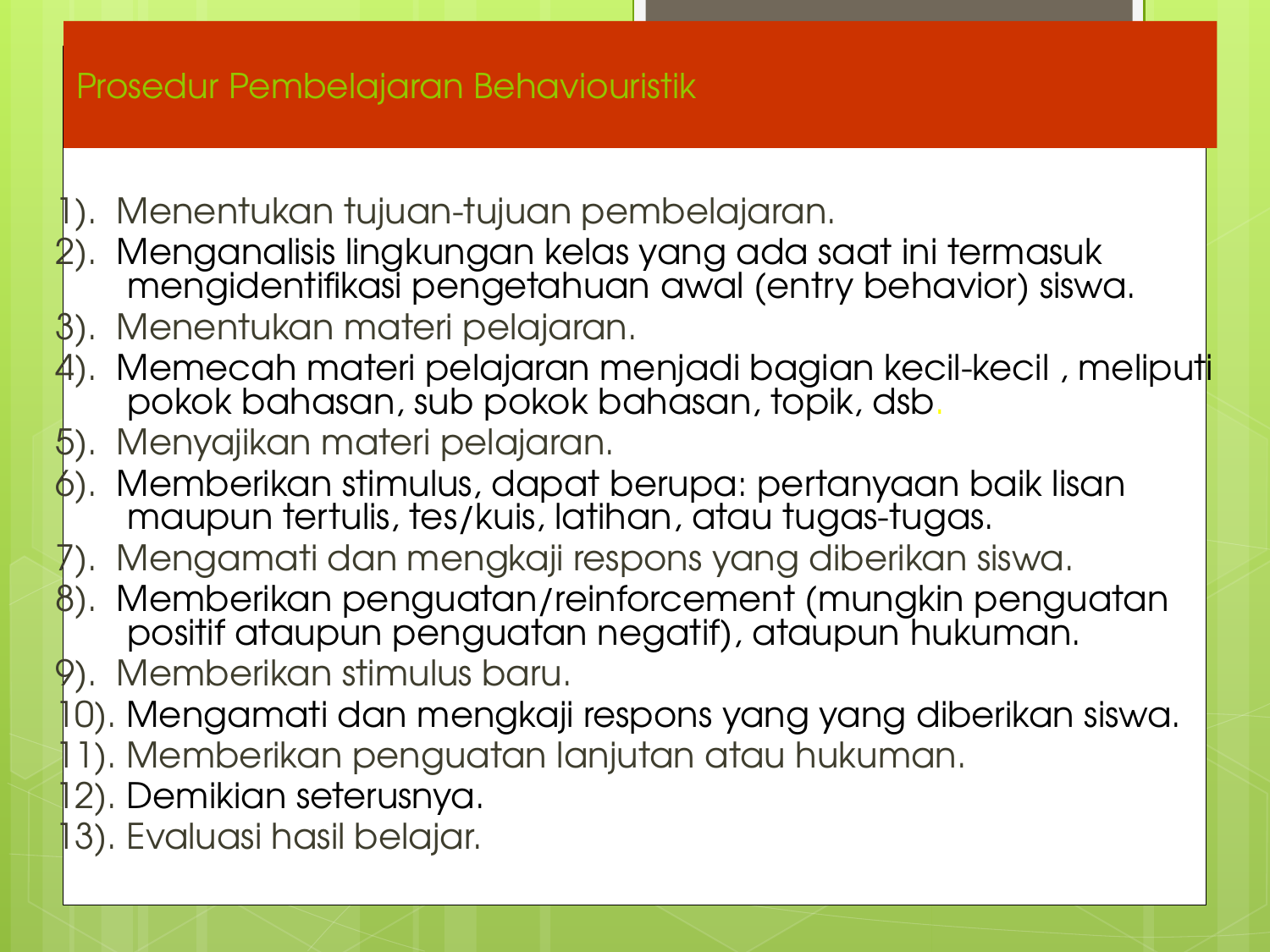

# Prosedur Pembelajaran Behaviouristik
1).  Menentukan tujuan-tujuan pembelajaran.
2).  Menganalisis lingkungan kelas yang ada saat ini termasuk mengidentifikasi pengetahuan awal (entry behavior) siswa.
3).  Menentukan materi pelajaran.
4).  Memecah materi pelajaran menjadi bagian kecil-kecil , meliputi pokok bahasan, sub pokok bahasan, topik, dsb.
5).  Menyajikan materi pelajaran.
6).  Memberikan stimulus, dapat berupa: pertanyaan baik lisan maupun tertulis, tes/kuis, latihan, atau tugas-tugas.
7).  Mengamati dan mengkaji respons yang diberikan siswa.
8).  Memberikan penguatan/reinforcement (mungkin penguatan positif ataupun penguatan negatif), ataupun hukuman.
9).  Memberikan stimulus baru.
10). Mengamati dan mengkaji respons yang yang diberikan siswa.
11). Memberikan penguatan lanjutan atau hukuman.
12). Demikian seterusnya.
13). Evaluasi hasil belajar.